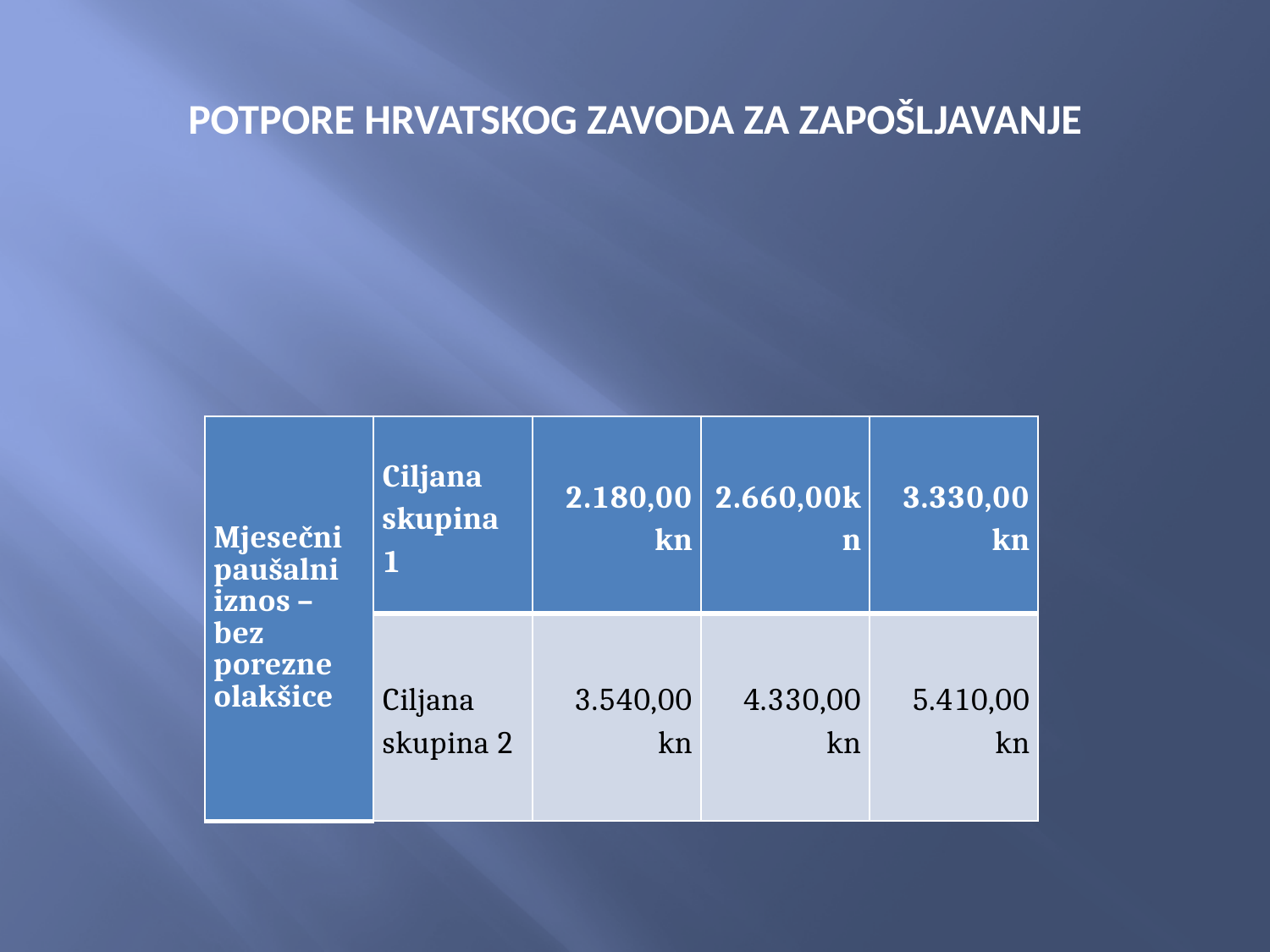

# POTPORE HRVATSKOG ZAVODA ZA ZAPOŠLJAVANJE
| Mjesečni paušalni iznos – bez porezne olakšice | Ciljana skupina 1 | 2.180,00 kn | 2.660,00kn | 3.330,00 kn |
| --- | --- | --- | --- | --- |
|  | Ciljana skupina 2 | 3.540,00 kn | 4.330,00 kn | 5.410,00 kn |